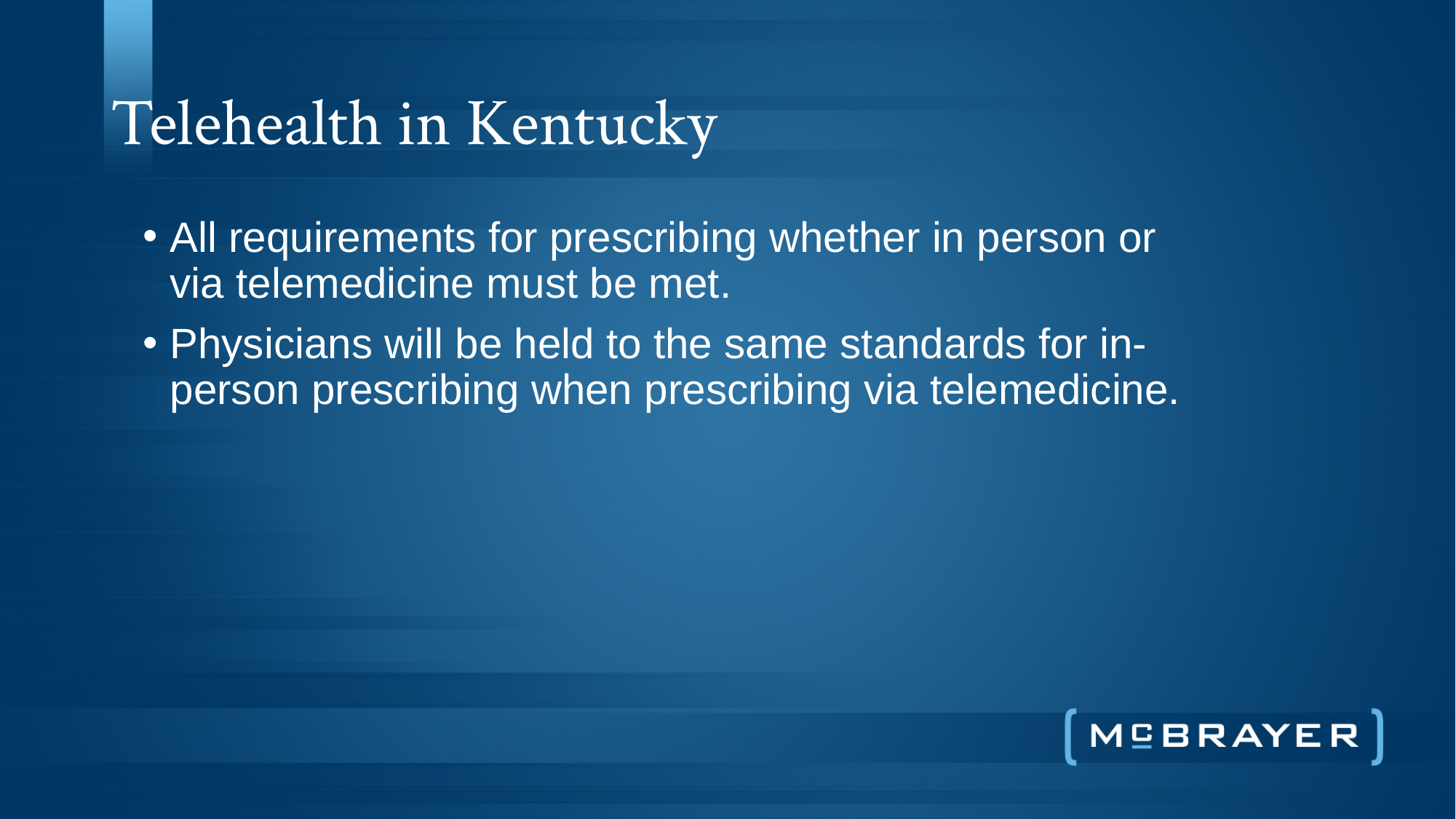

# Telehealth in Kentucky
All requirements for prescribing whether in person or via telemedicine must be met.
Physicians will be held to the same standards for in-person prescribing when prescribing via telemedicine.